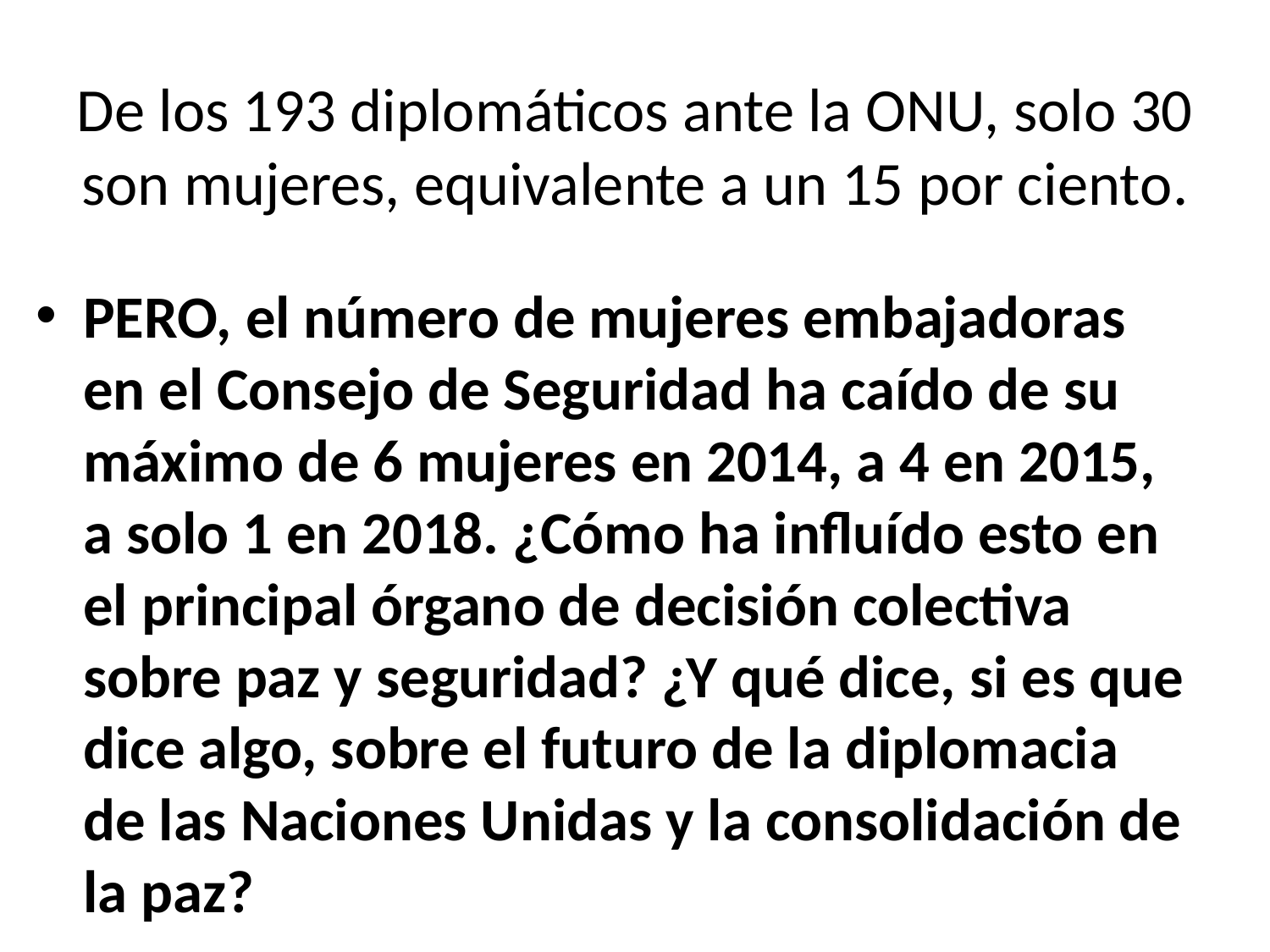

# De los 193 diplomáticos ante la ONU, solo 30 son mujeres, equivalente a un 15 por ciento.
PERO, el número de mujeres embajadoras en el Consejo de Seguridad ha caído de su máximo de 6 mujeres en 2014, a 4 en 2015, a solo 1 en 2018. ¿Cómo ha influído esto en el principal órgano de decisión colectiva sobre paz y seguridad? ¿Y qué dice, si es que dice algo, sobre el futuro de la diplomacia de las Naciones Unidas y la consolidación de la paz?